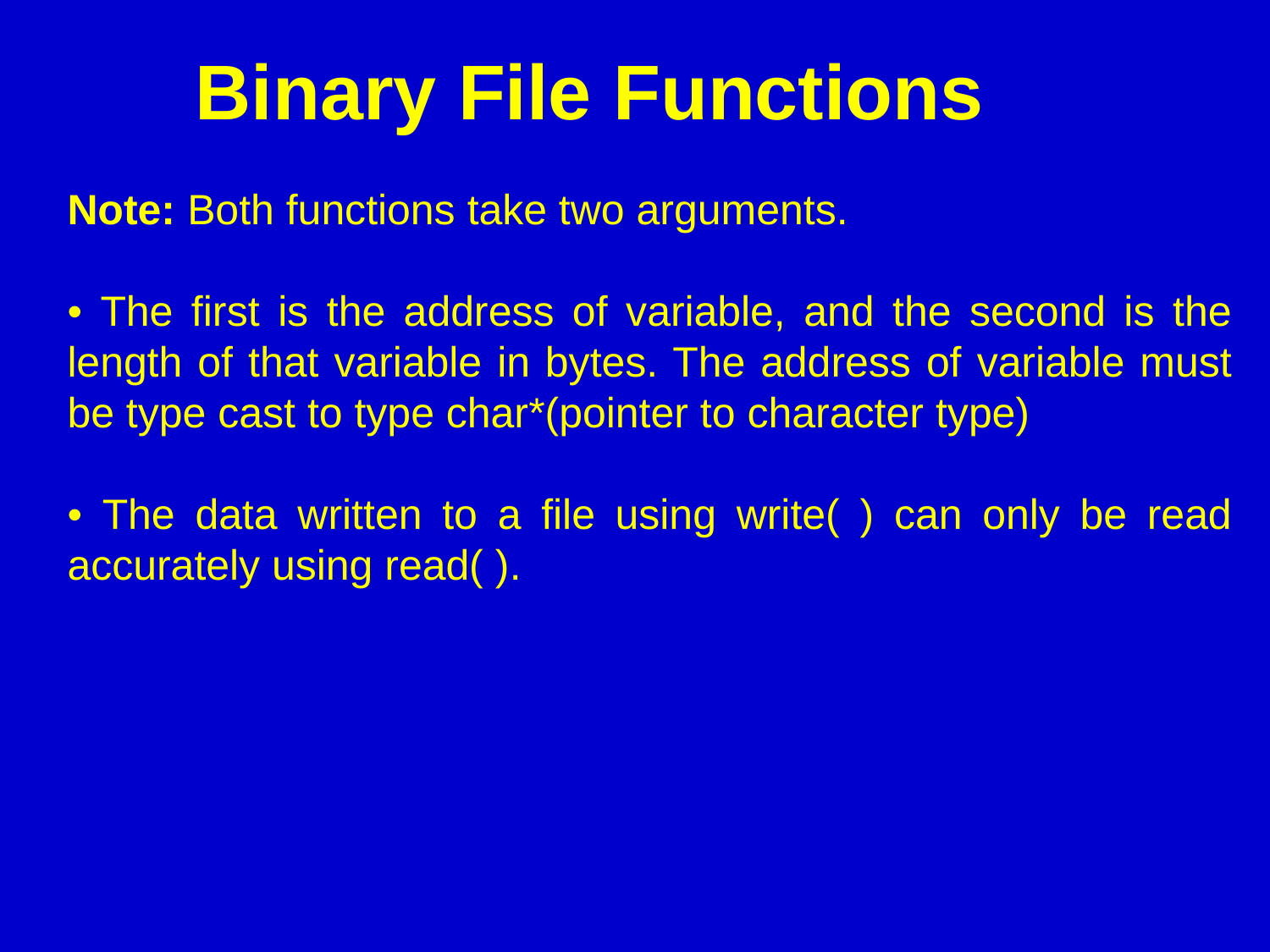

Binary File Functions
Note: Both functions take two arguments.

• The first is the address of variable, and the second is the length of that variable in bytes. The address of variable must be type cast to type char*(pointer to character type)

• The data written to a file using write( ) can only be read accurately using read( ).